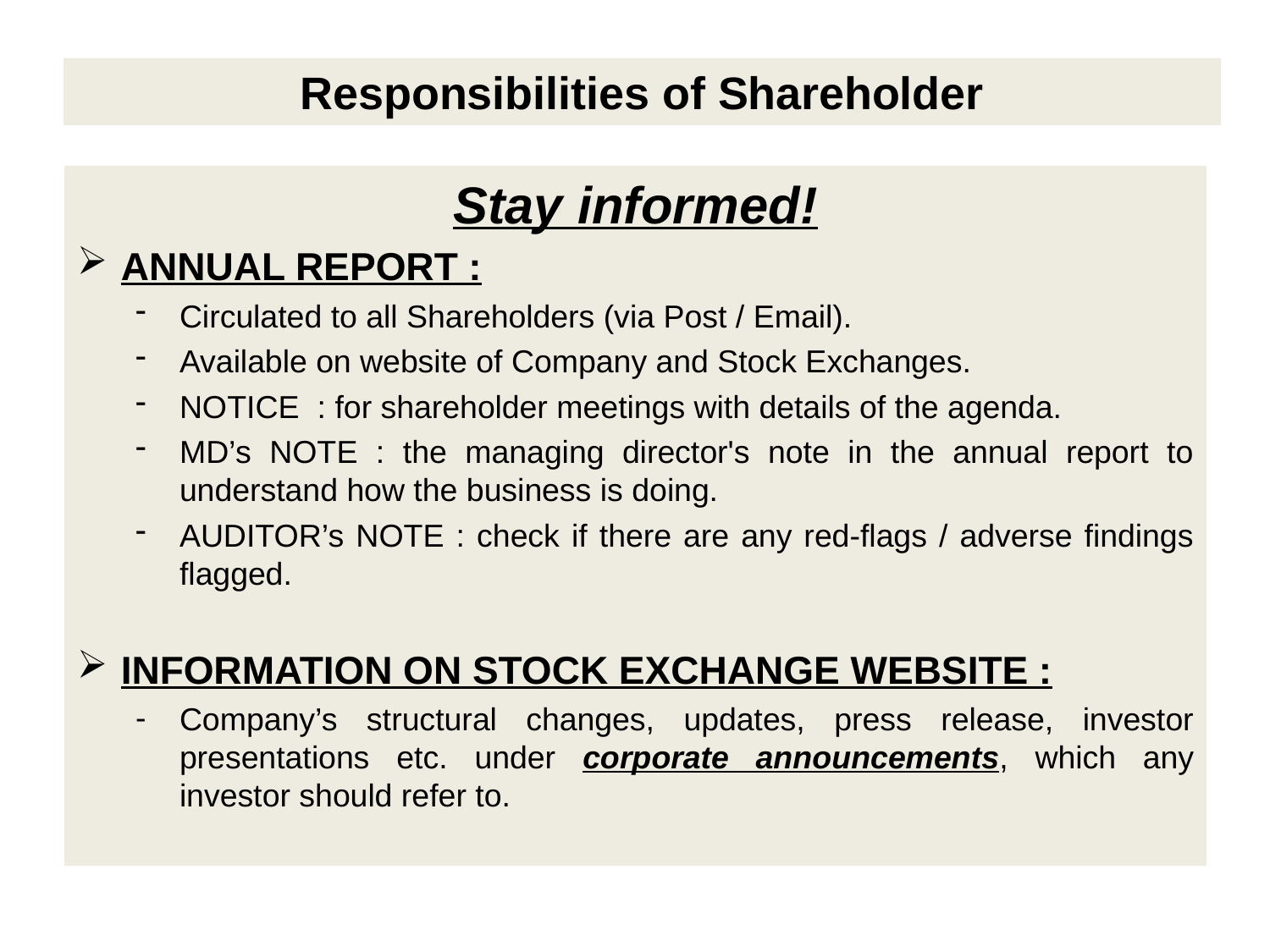

Responsibilities of Shareholder
Stay informed!
ANNUAL REPORT :
Circulated to all Shareholders (via Post / Email).
Available on website of Company and Stock Exchanges.
NOTICE  : for shareholder meetings with details of the agenda.
MD’s NOTE : the managing director's note in the annual report to understand how the business is doing.
AUDITOR’s NOTE : check if there are any red-flags / adverse findings flagged.

INFORMATION ON STOCK EXCHANGE WEBSITE :
Company’s structural changes, updates, press release, investor presentations etc. under corporate announcements, which any investor should refer to.